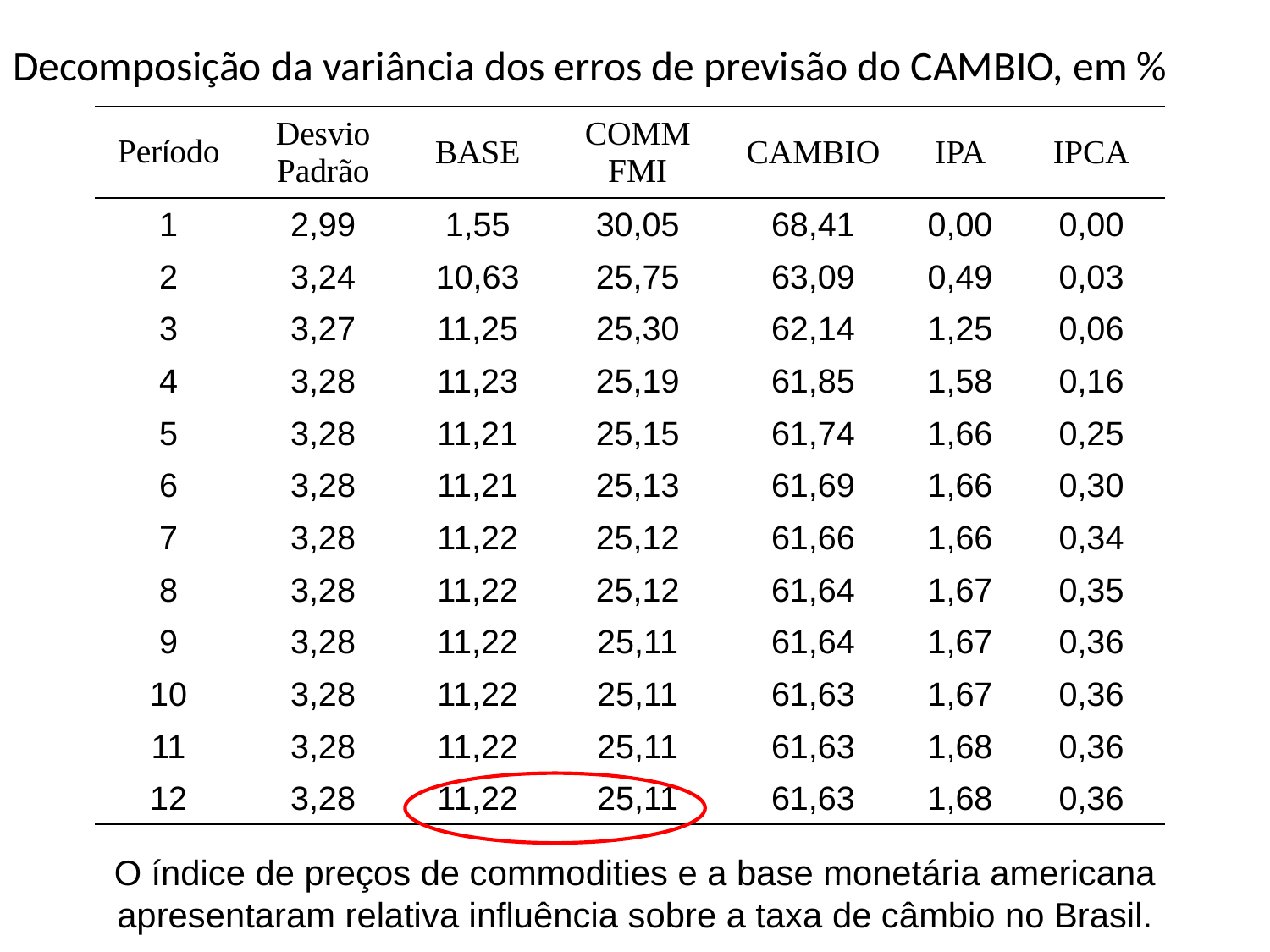

Decomposição da variância dos erros de previsão do CAMBIO, em %
| Período | Desvio Padrão | BASE | COMM FMI | CAMBIO | IPA | IPCA |
| --- | --- | --- | --- | --- | --- | --- |
| 1 | 2,99 | 1,55 | 30,05 | 68,41 | 0,00 | 0,00 |
| 2 | 3,24 | 10,63 | 25,75 | 63,09 | 0,49 | 0,03 |
| 3 | 3,27 | 11,25 | 25,30 | 62,14 | 1,25 | 0,06 |
| 4 | 3,28 | 11,23 | 25,19 | 61,85 | 1,58 | 0,16 |
| 5 | 3,28 | 11,21 | 25,15 | 61,74 | 1,66 | 0,25 |
| 6 | 3,28 | 11,21 | 25,13 | 61,69 | 1,66 | 0,30 |
| 7 | 3,28 | 11,22 | 25,12 | 61,66 | 1,66 | 0,34 |
| 8 | 3,28 | 11,22 | 25,12 | 61,64 | 1,67 | 0,35 |
| 9 | 3,28 | 11,22 | 25,11 | 61,64 | 1,67 | 0,36 |
| 10 | 3,28 | 11,22 | 25,11 | 61,63 | 1,67 | 0,36 |
| 11 | 3,28 | 11,22 | 25,11 | 61,63 | 1,68 | 0,36 |
| 12 | 3,28 | 11,22 | 25,11 | 61,63 | 1,68 | 0,36 |

O índice de preços de commodities e a base monetária americana apresentaram relativa influência sobre a taxa de câmbio no Brasil.